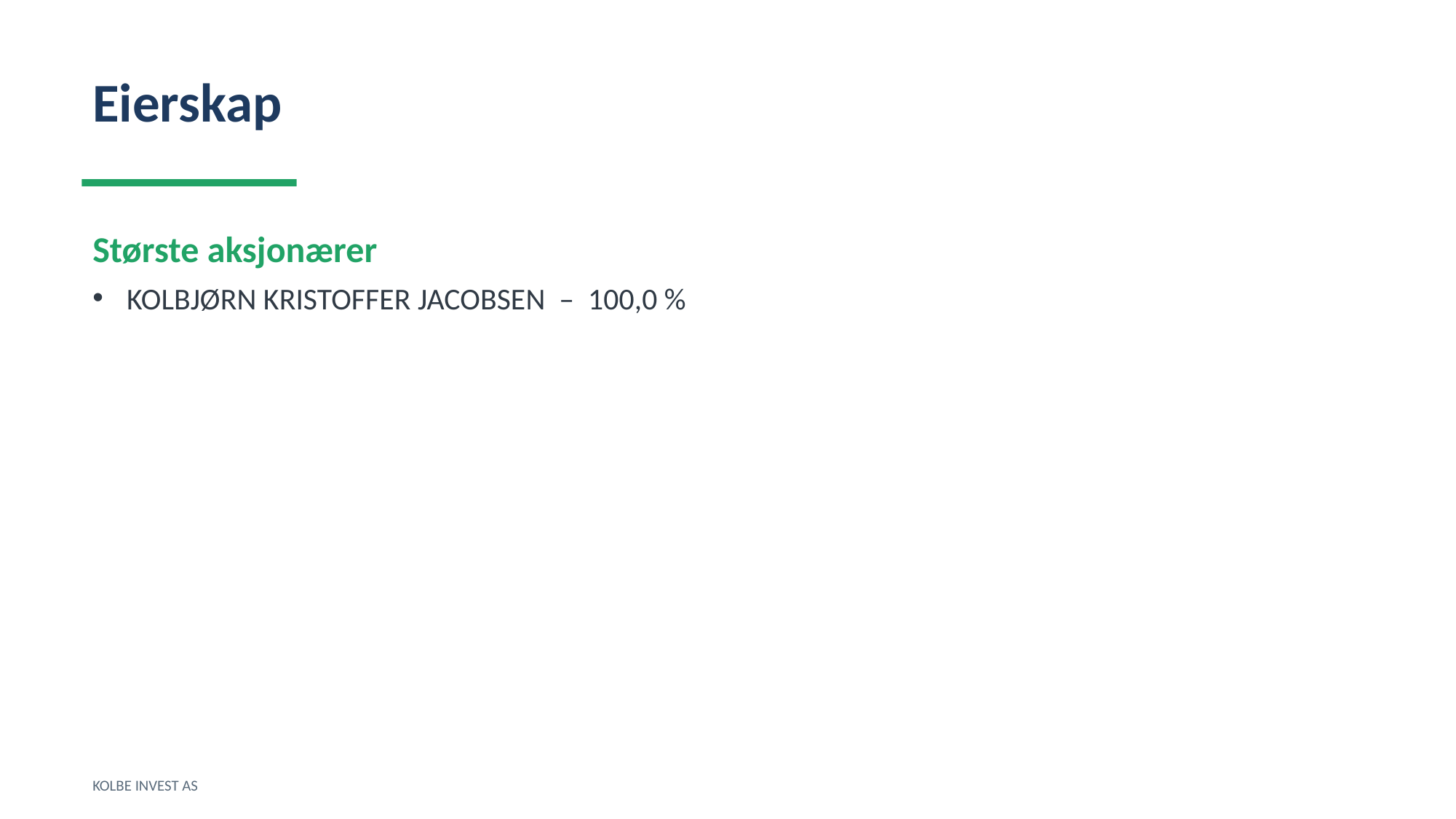

Eierskap

Største aksjonærer
KOLBJØRN KRISTOFFER JACOBSEN  –  100,0 %
KOLBE INVEST AS